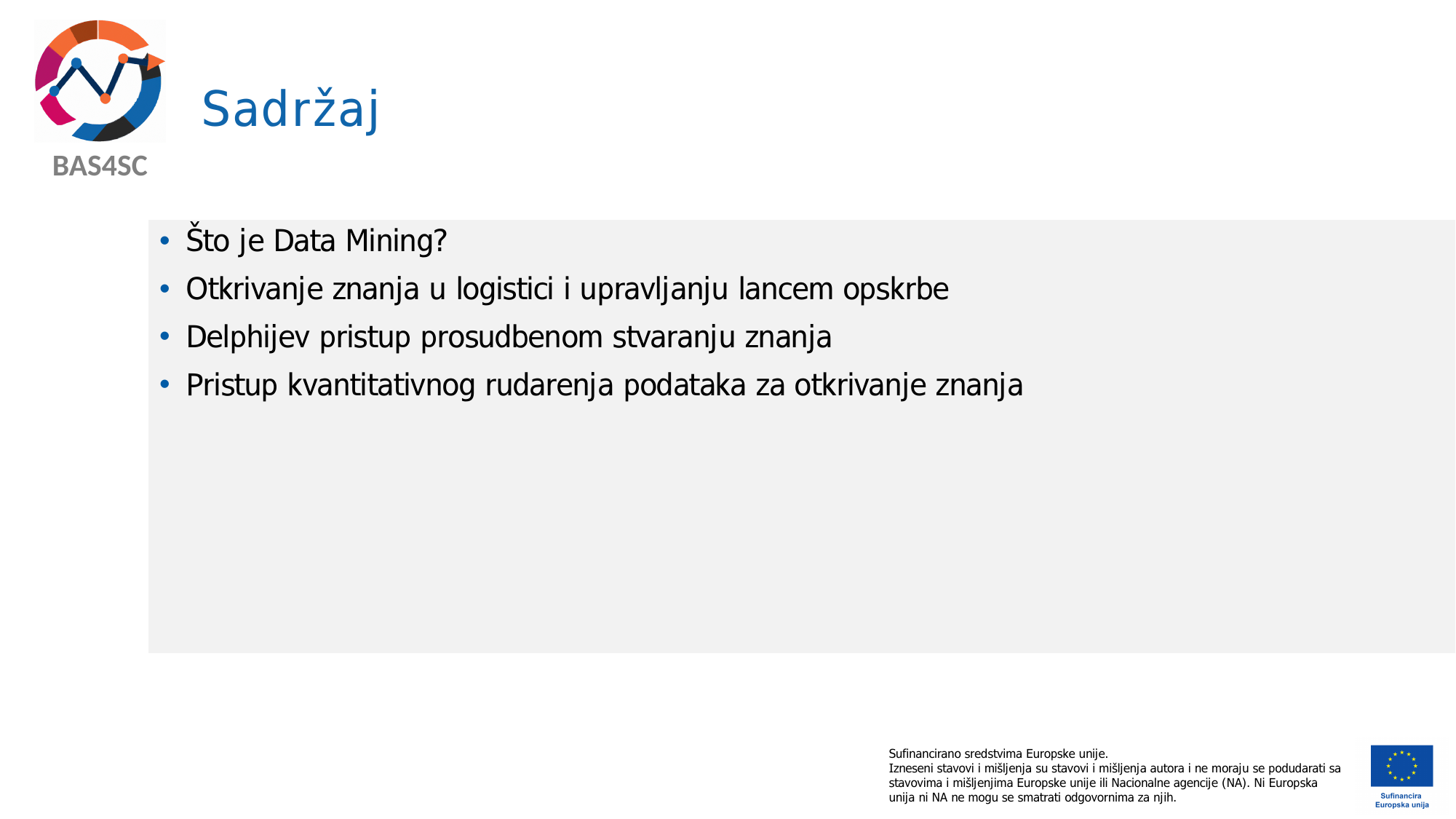

# Sadržaj
Što je Data Mining?
Otkrivanje znanja u logistici i upravljanju lancem opskrbe
Delphijev pristup prosudbenom stvaranju znanja
Pristup kvantitativnog rudarenja podataka za otkrivanje znanja